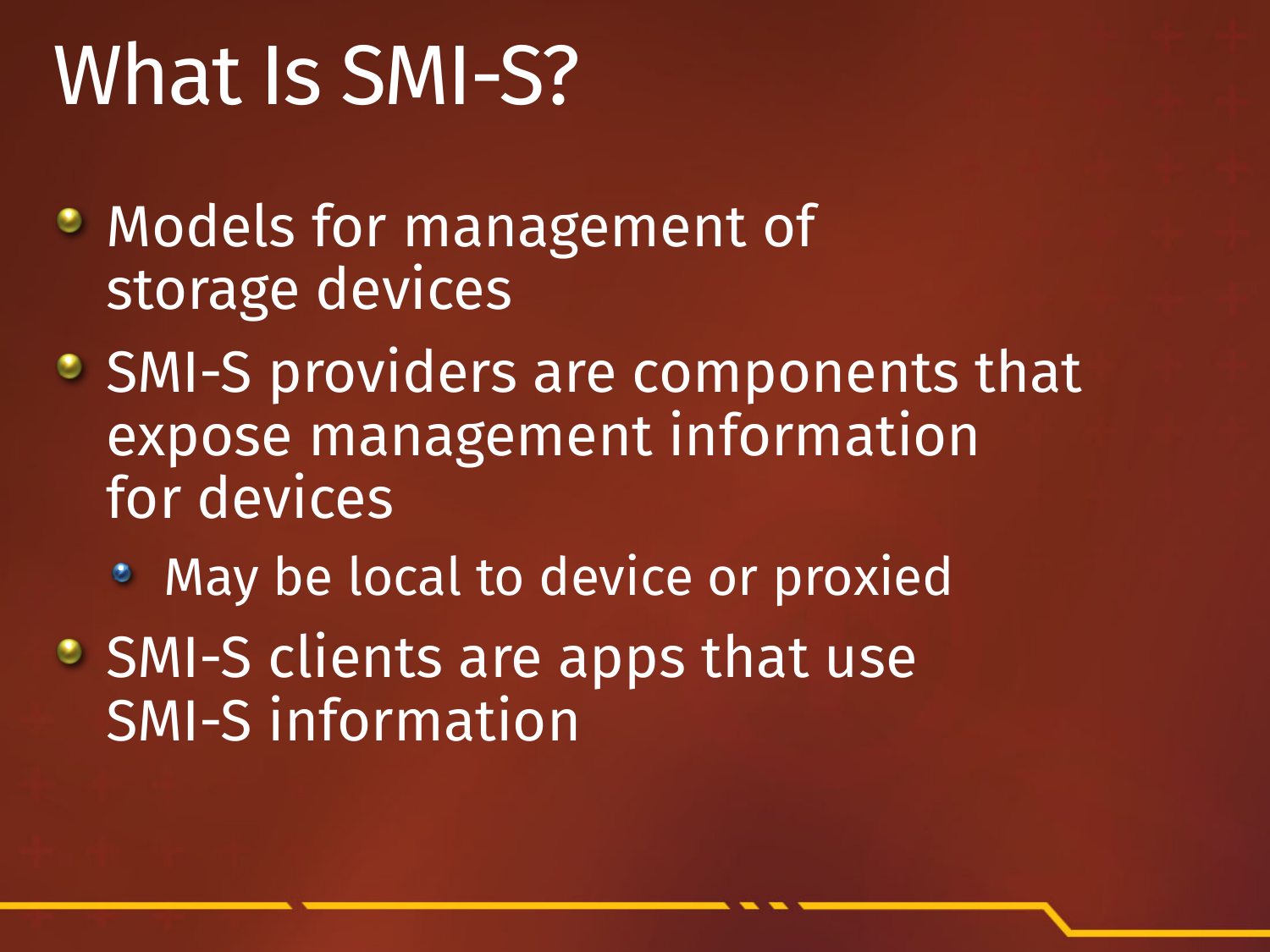

# What Is SMI-S?
Models for management of
storage devices
SMI-S providers are components that expose management information
for devices
May be local to device or proxied
SMI-S clients are apps that use
SMI-S information